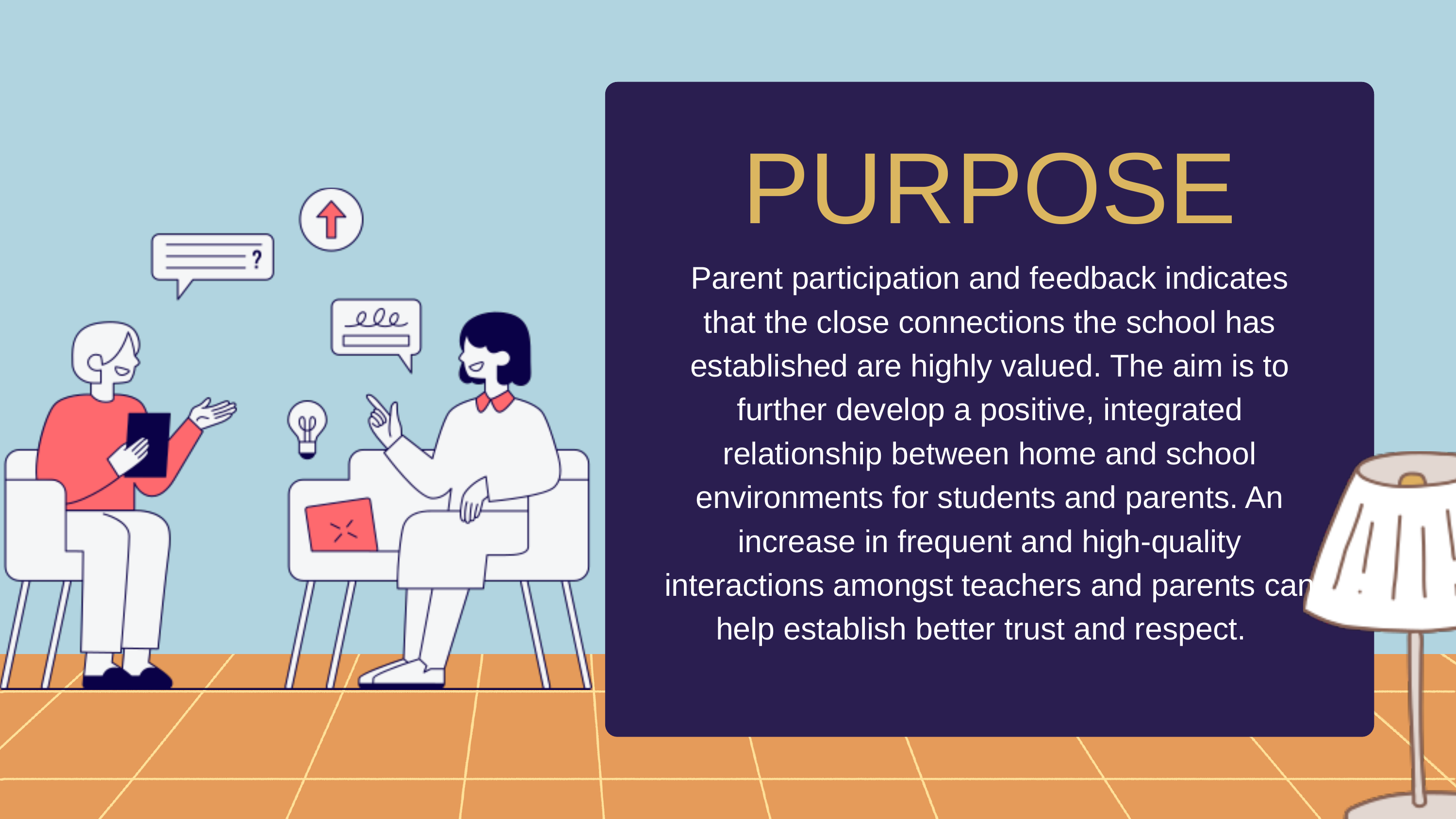

PURPOSE

Parent participation and feedback indicates that the close connections the school has established are highly valued. The aim is to further develop a positive, integrated relationship between home and school environments for students and parents. An increase in frequent and high-quality interactions amongst teachers and parents can help establish better trust and respect.